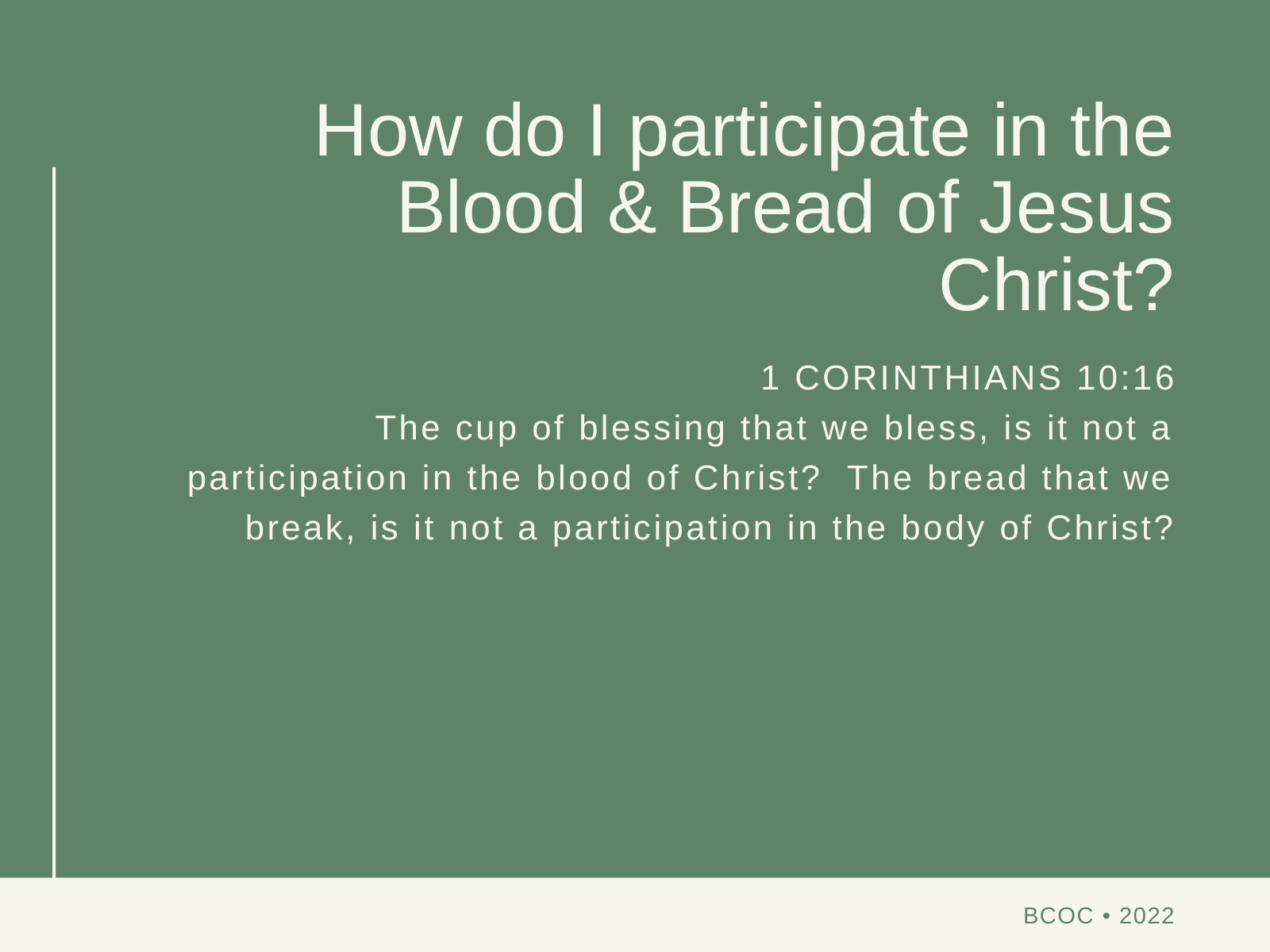

How do I participate in the Blood & Bread of Jesus Christ?

1 CORINTHIANS 10:16
The cup of blessing that we bless, is it not a participation in the blood of Christ?  The bread that we break, is it not a participation in the body of Christ?

BCOC • 2022